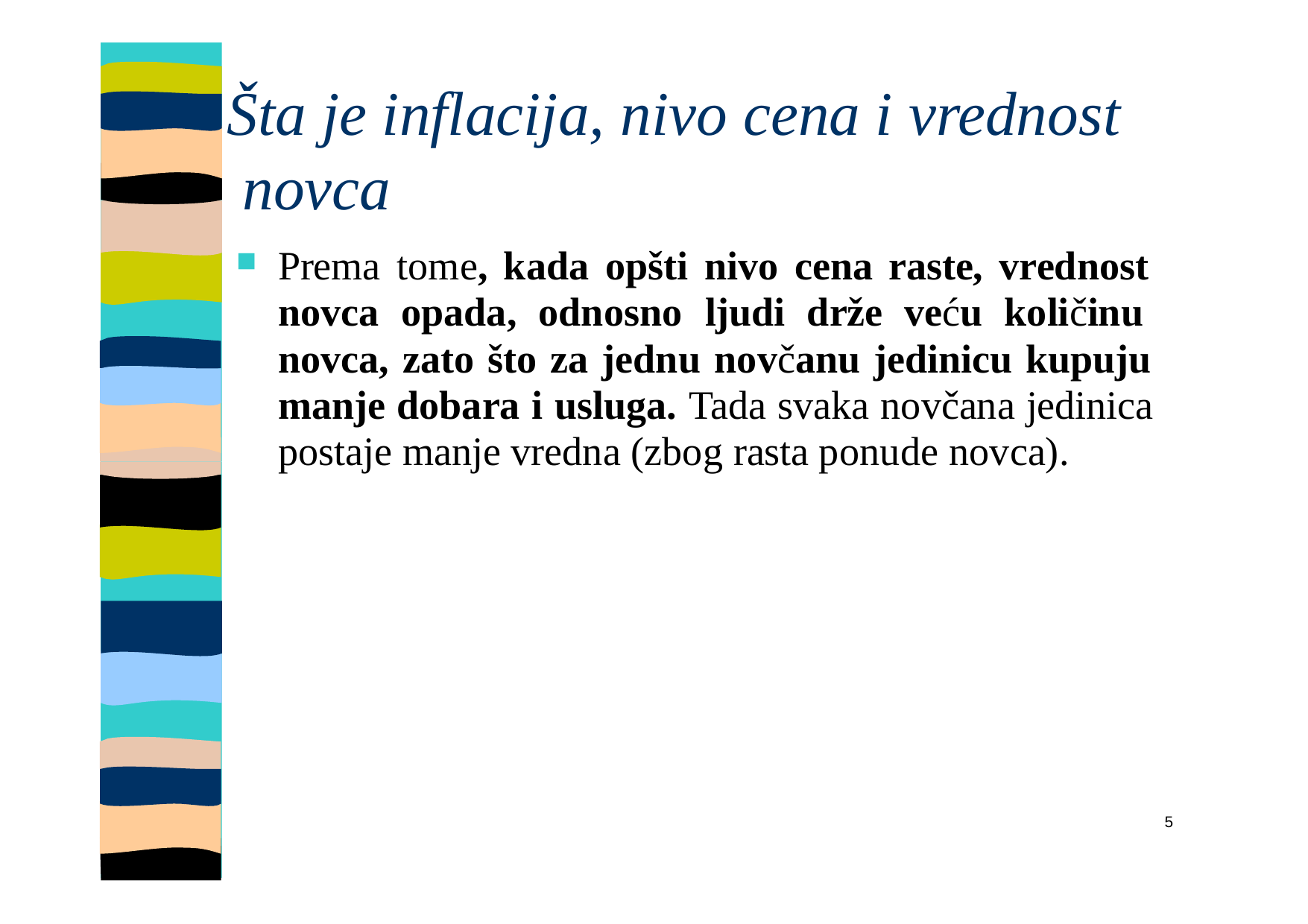

# Šta je inflacija, nivo cena i vrednost  novca
Prema tome, kada opšti nivo cena raste, vrednost  novca opada, odnosno ljudi drže veću količinu  novca, zato što za jednu novčanu jedinicu kupuju  manje dobara i usluga. Tada svaka novčana jedinica  postaje manje vredna (zbog rasta ponude novca).

5